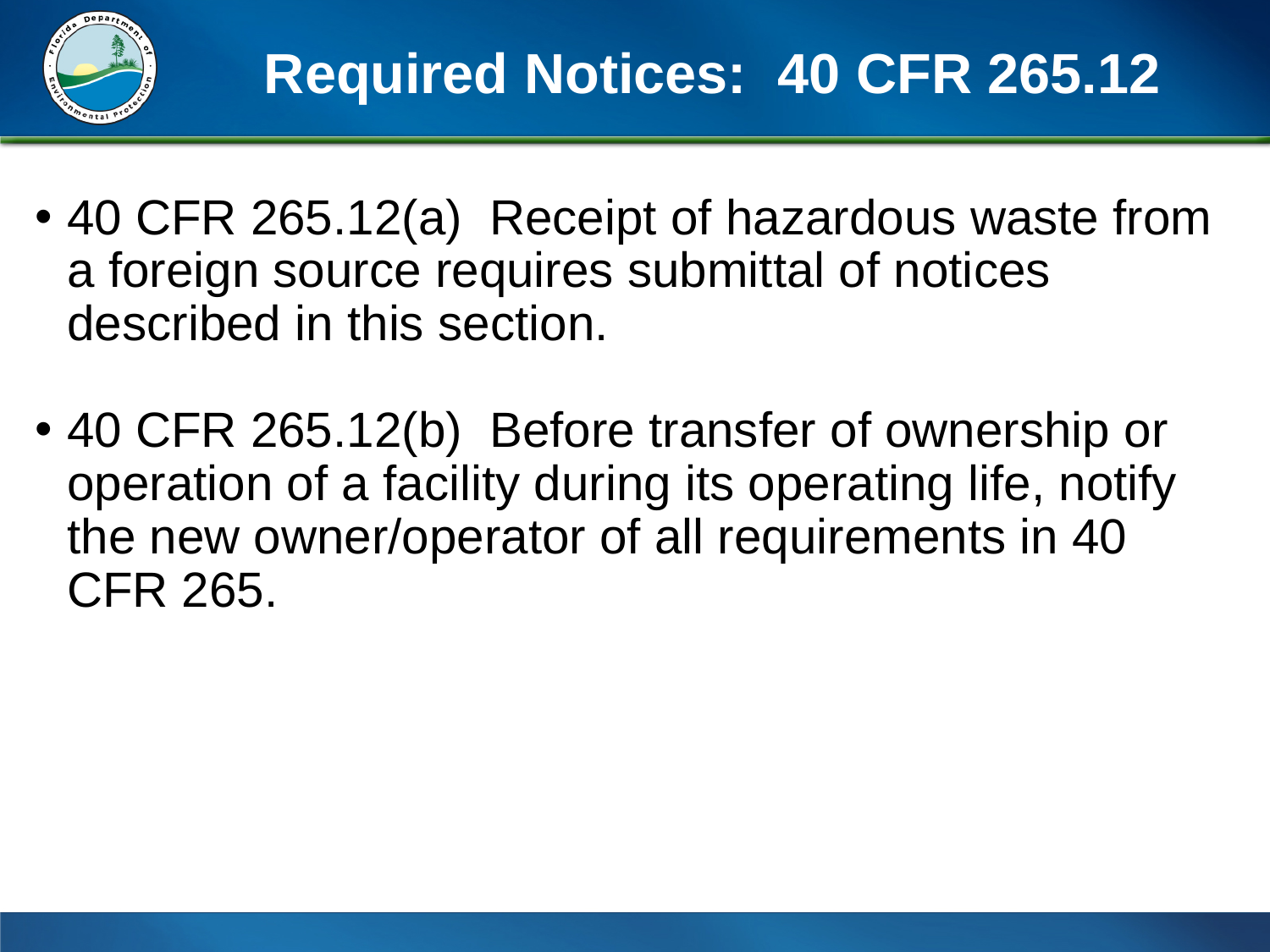

# Required Notices:  40 CFR 265.12
40 CFR 265.12(a)  Receipt of hazardous waste from a foreign source requires submittal of notices described in this section.

40 CFR 265.12(b)  Before transfer of ownership or operation of a facility during its operating life, notify the new owner/operator of all requirements in 40 CFR 265.